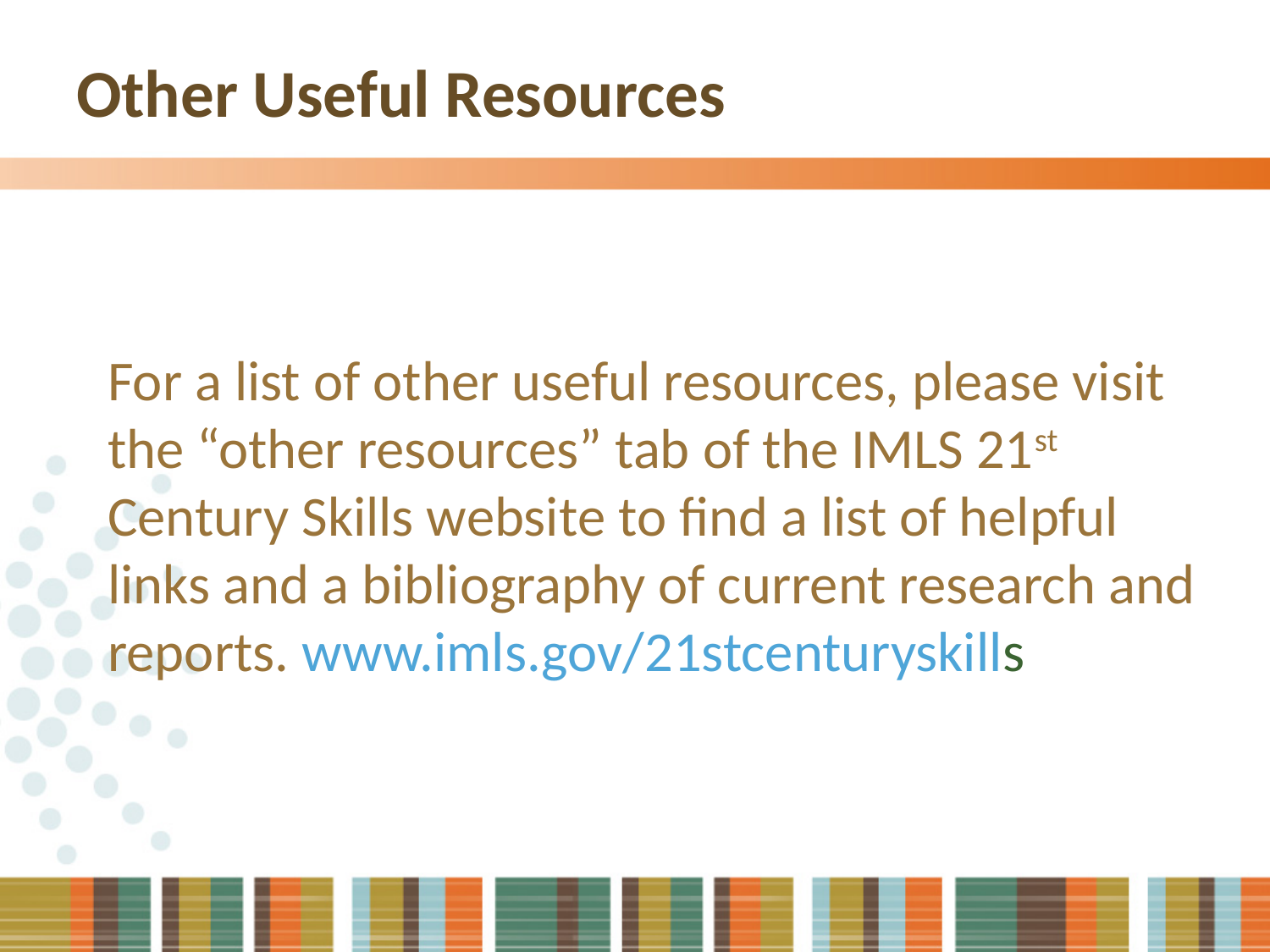

# Other Useful Resources
For a list of other useful resources, please visit the “other resources” tab of the IMLS 21st Century Skills website to find a list of helpful links and a bibliography of current research and reports. www.imls.gov/21stcenturyskills